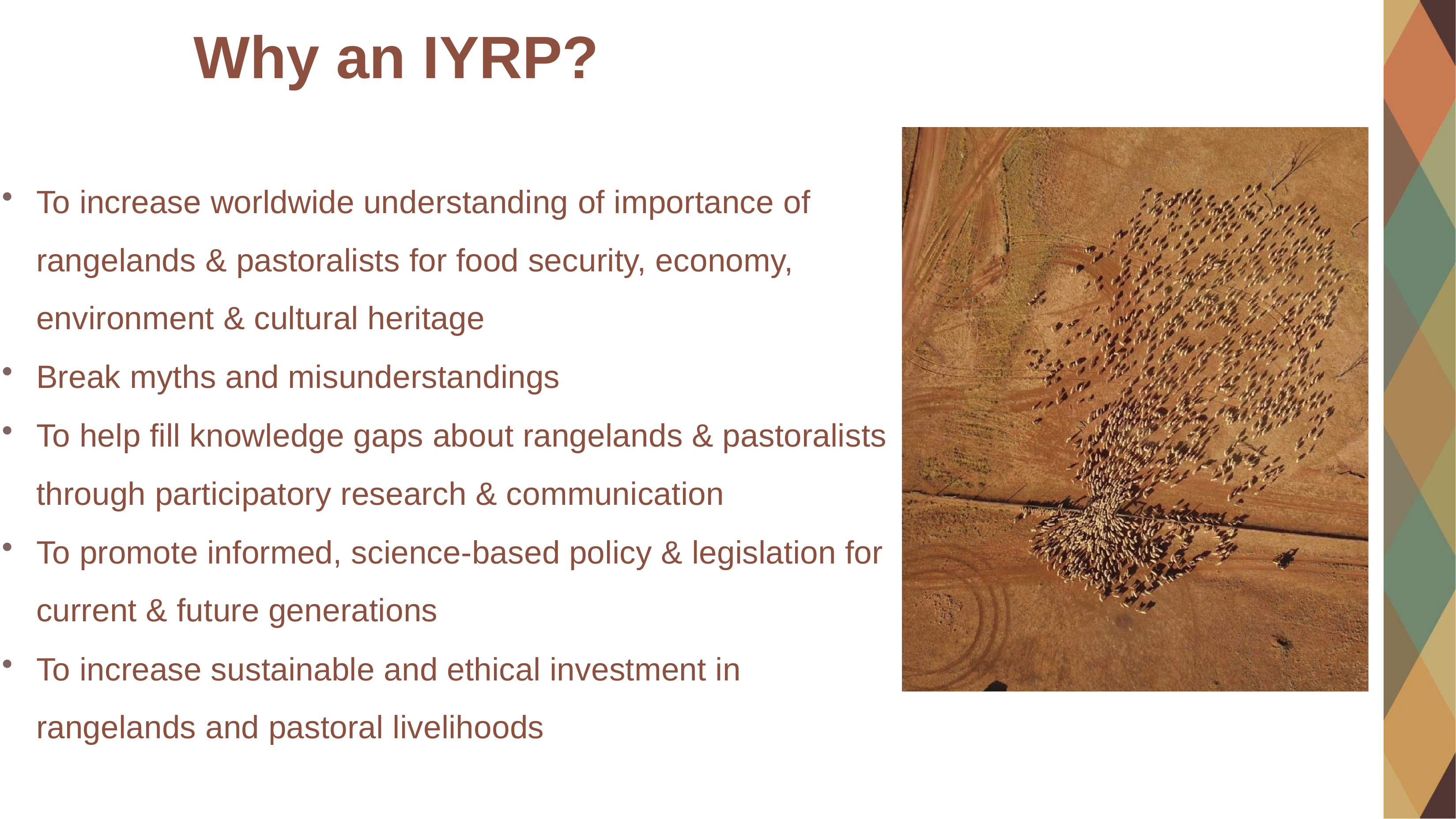

# Why an IYRP?

To increase worldwide understanding of importance of rangelands & pastoralists for food security, economy, environment & cultural heritage
Break myths and misunderstandings
To help fill knowledge gaps about rangelands & pastoralists through participatory research & communication
To promote informed, science-based policy & legislation for current & future generations
To increase sustainable and ethical investment in rangelands and pastoral livelihoods
© Wendy Sheehan